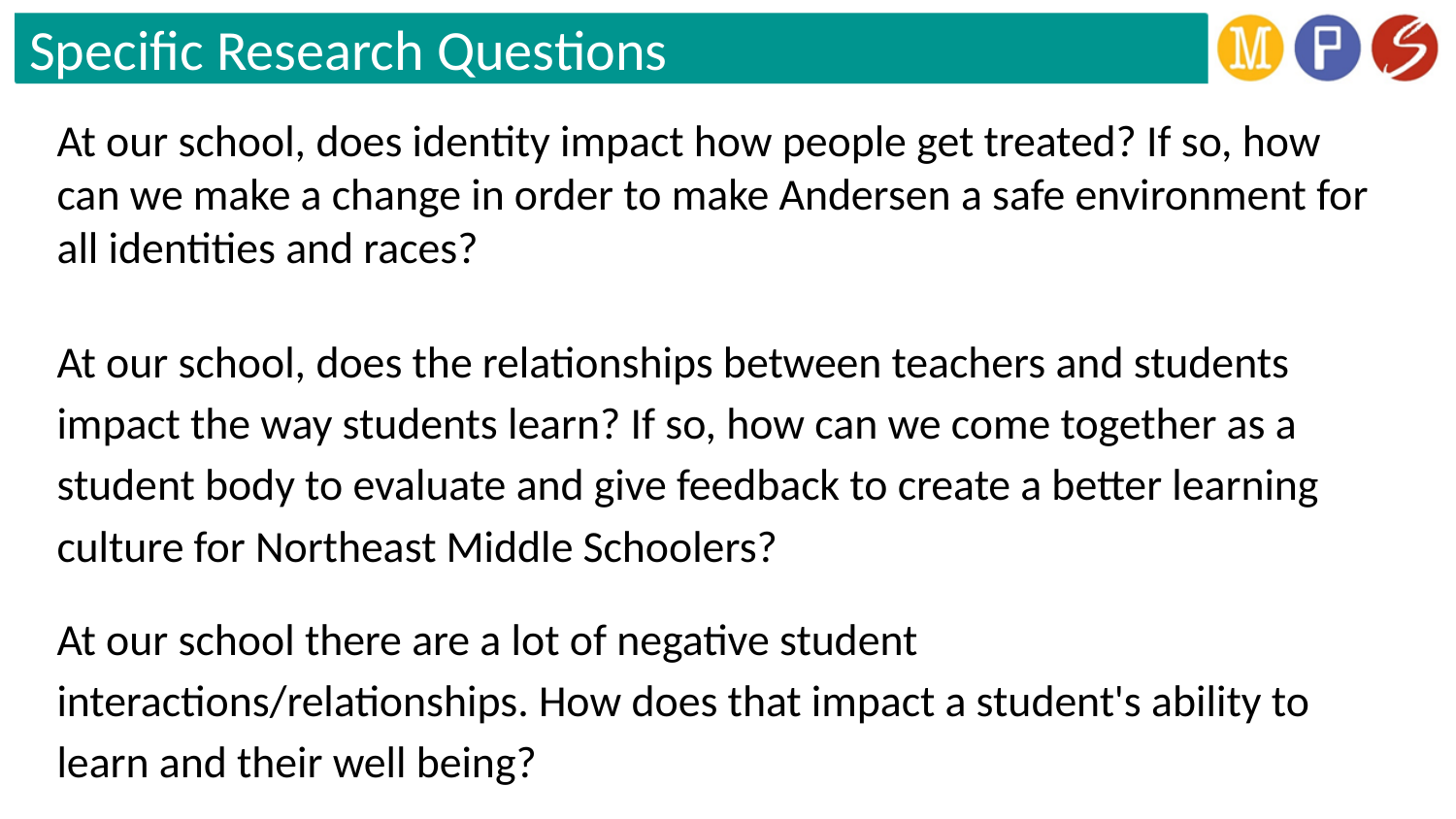

# Specific Research Questions
At our school, does identity impact how people get treated? If so, how can we make a change in order to make Andersen a safe environment for all identities and races?

At our school, does the relationships between teachers and students impact the way students learn? If so, how can we come together as a student body to evaluate and give feedback to create a better learning culture for Northeast Middle Schoolers?
At our school there are a lot of negative student interactions/relationships. How does that impact a student's ability to learn and their well being?